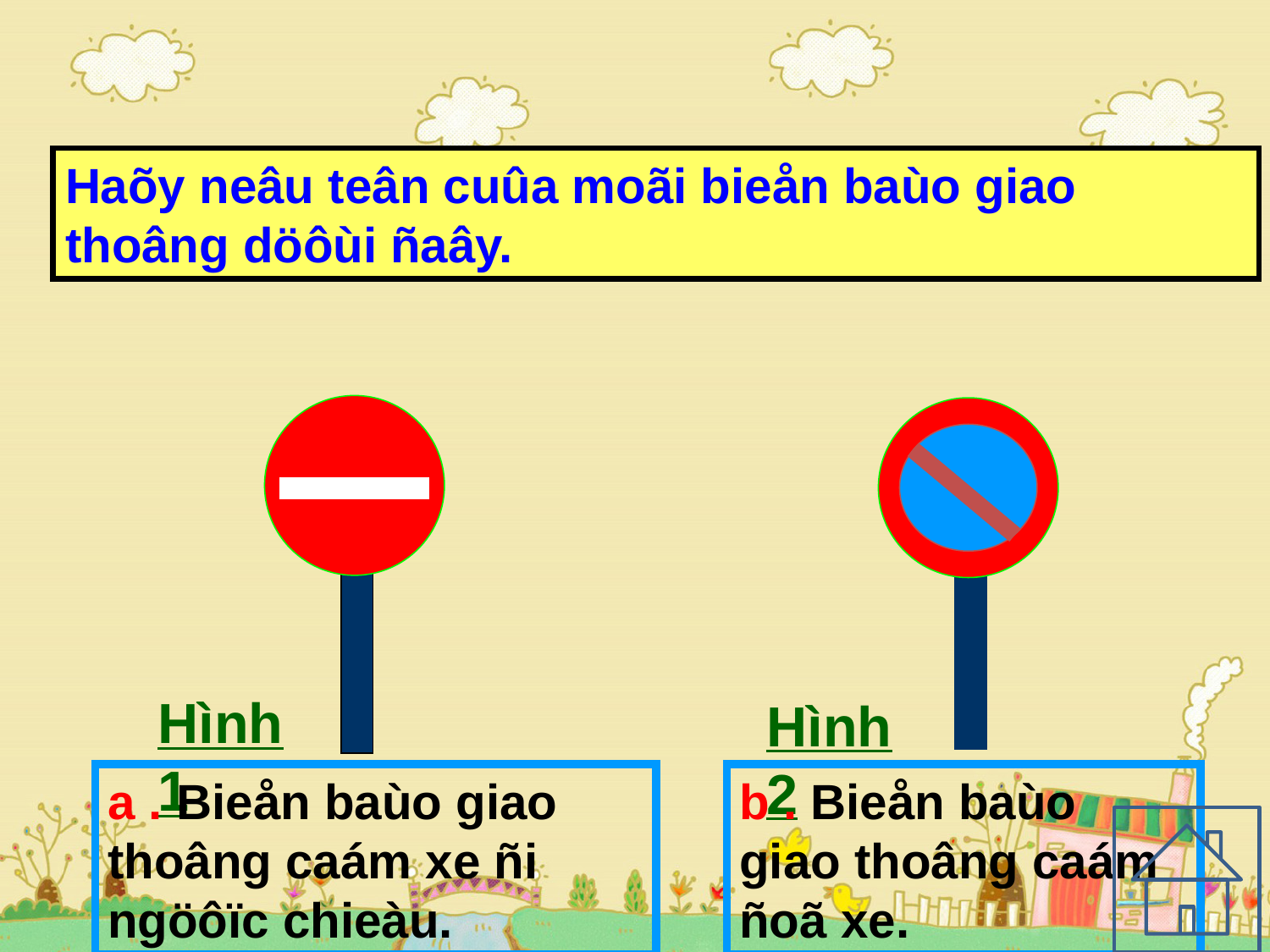

Haõy neâu teân cuûa moãi bieån baùo giao thoâng döôùi ñaây.

Hình 1
Hình 2
a . Bieån baùo giao thoâng caám xe ñi ngöôïc chieàu.
b . Bieån baùo giao thoâng caám ñoã xe.